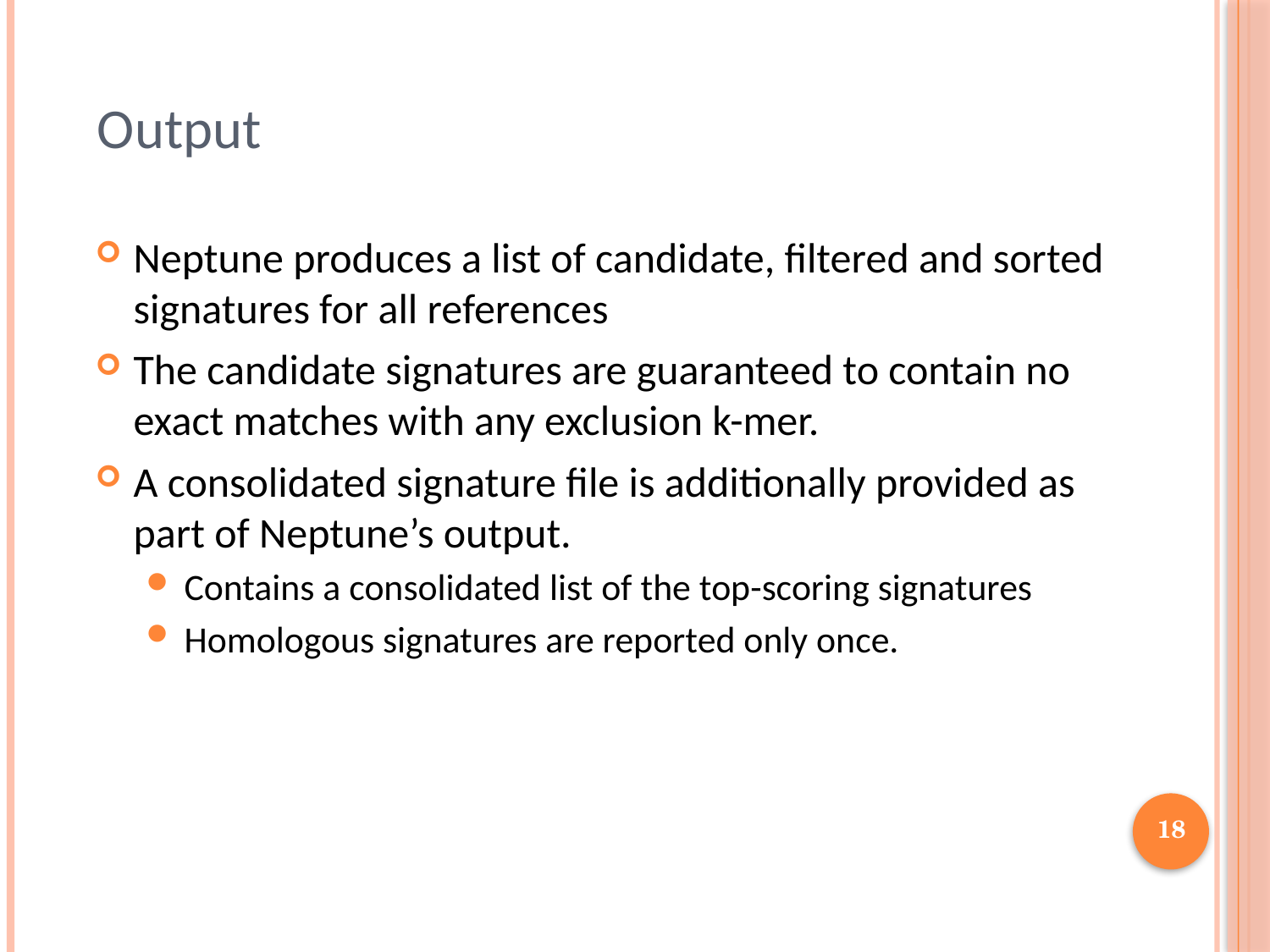

Output
Neptune produces a list of candidate, filtered and sorted signatures for all references
The candidate signatures are guaranteed to contain no exact matches with any exclusion k-mer.
A consolidated signature file is additionally provided as part of Neptune’s output.
Contains a consolidated list of the top-scoring signatures
Homologous signatures are reported only once.
18